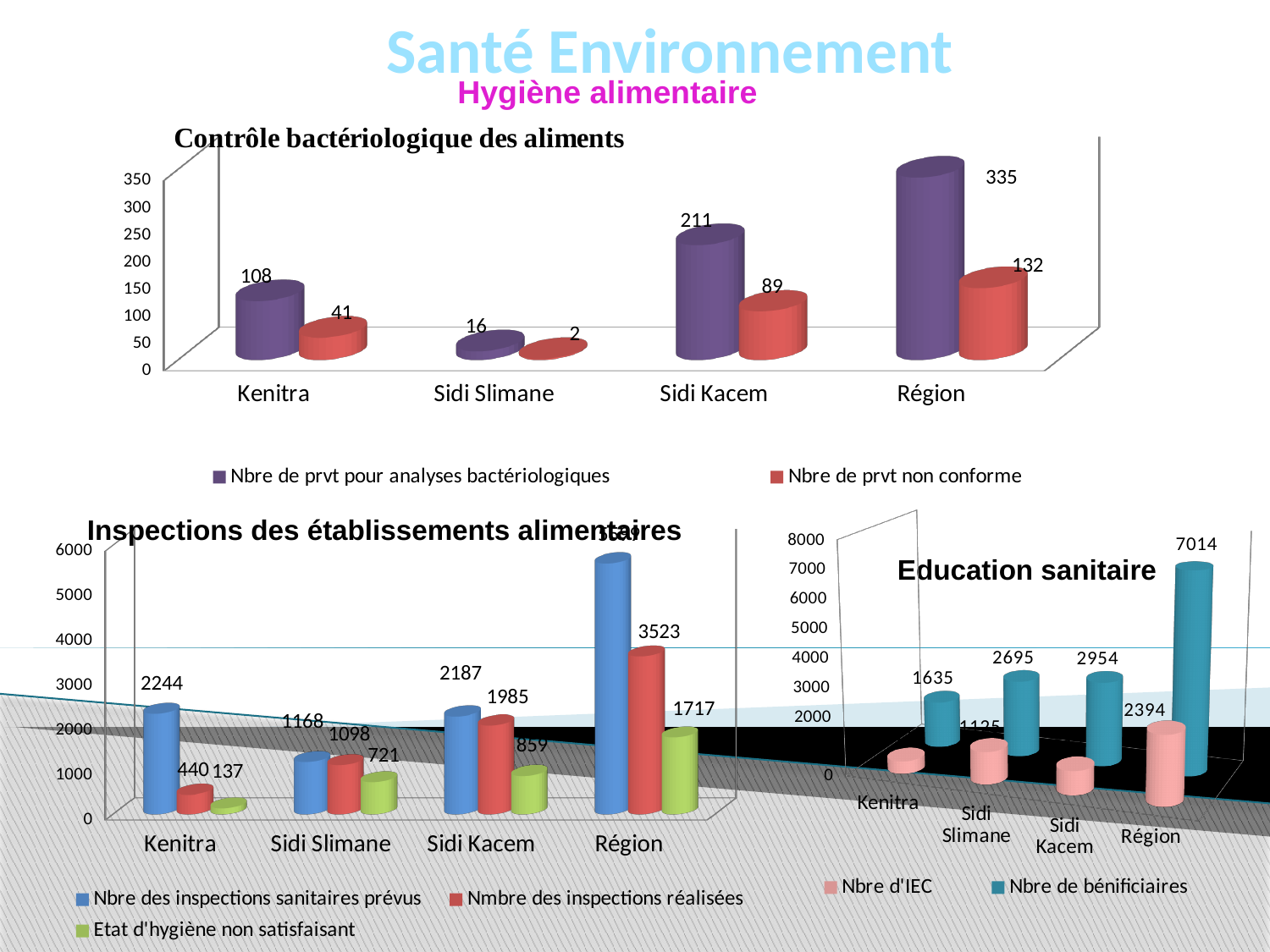

Santé Environnement
Hygiène alimentaire

[unsupported chart]

[unsupported chart]

[unsupported chart]

Inspections des établissements alimentaires
Education sanitaire